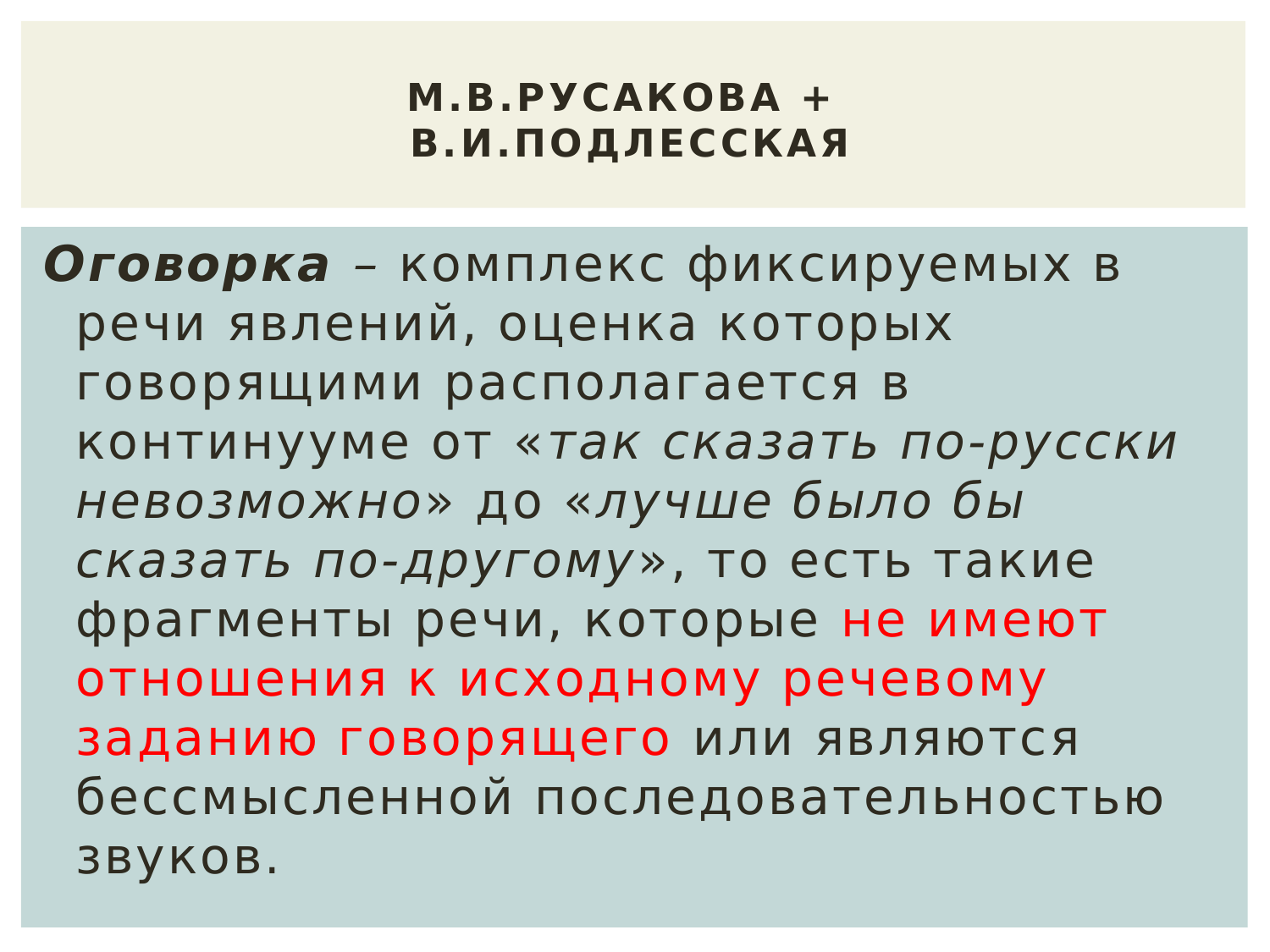

# М.В.РУСАКОВА + В.И.ПОДЛЕССКАЯ
Оговорка – комплекс фиксируемых в речи явлений, оценка которых говорящими располагается в континууме от «так сказать по-русски невозможно» до «лучше было бы сказать по-другому», то есть такие фрагменты речи, которые не имеют отношения к исходному речевому заданию говорящего или являются бессмысленной последовательностью звуков.